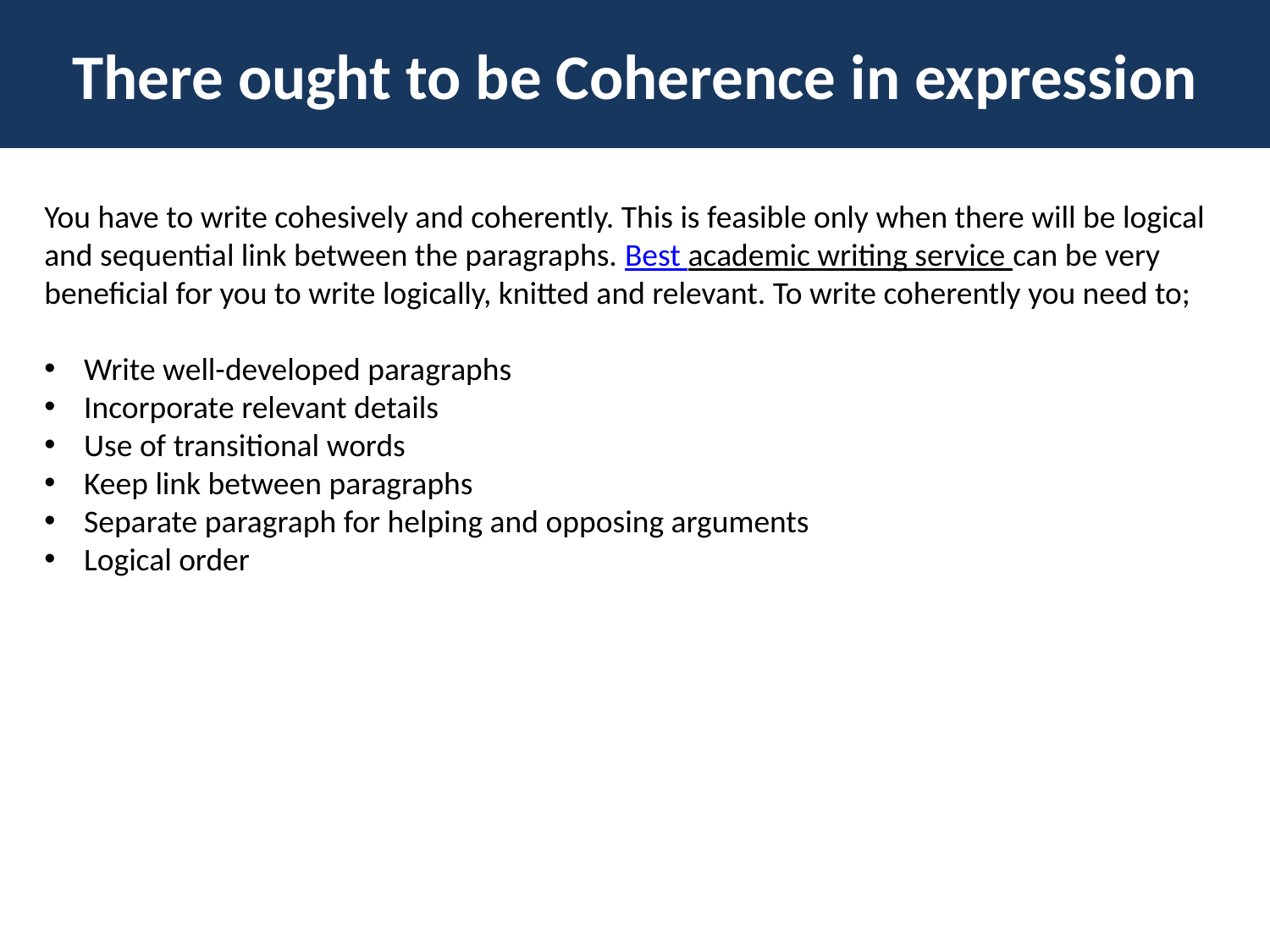

# There ought to be Coherence in expression
You have to write cohesively and coherently. This is feasible only when there will be logical and sequential link between the paragraphs. Best academic writing service can be very beneficial for you to write logically, knitted and relevant. To write coherently you need to;

Write well-developed paragraphs
Incorporate relevant details
Use of transitional words
Keep link between paragraphs
Separate paragraph for helping and opposing arguments
Logical order